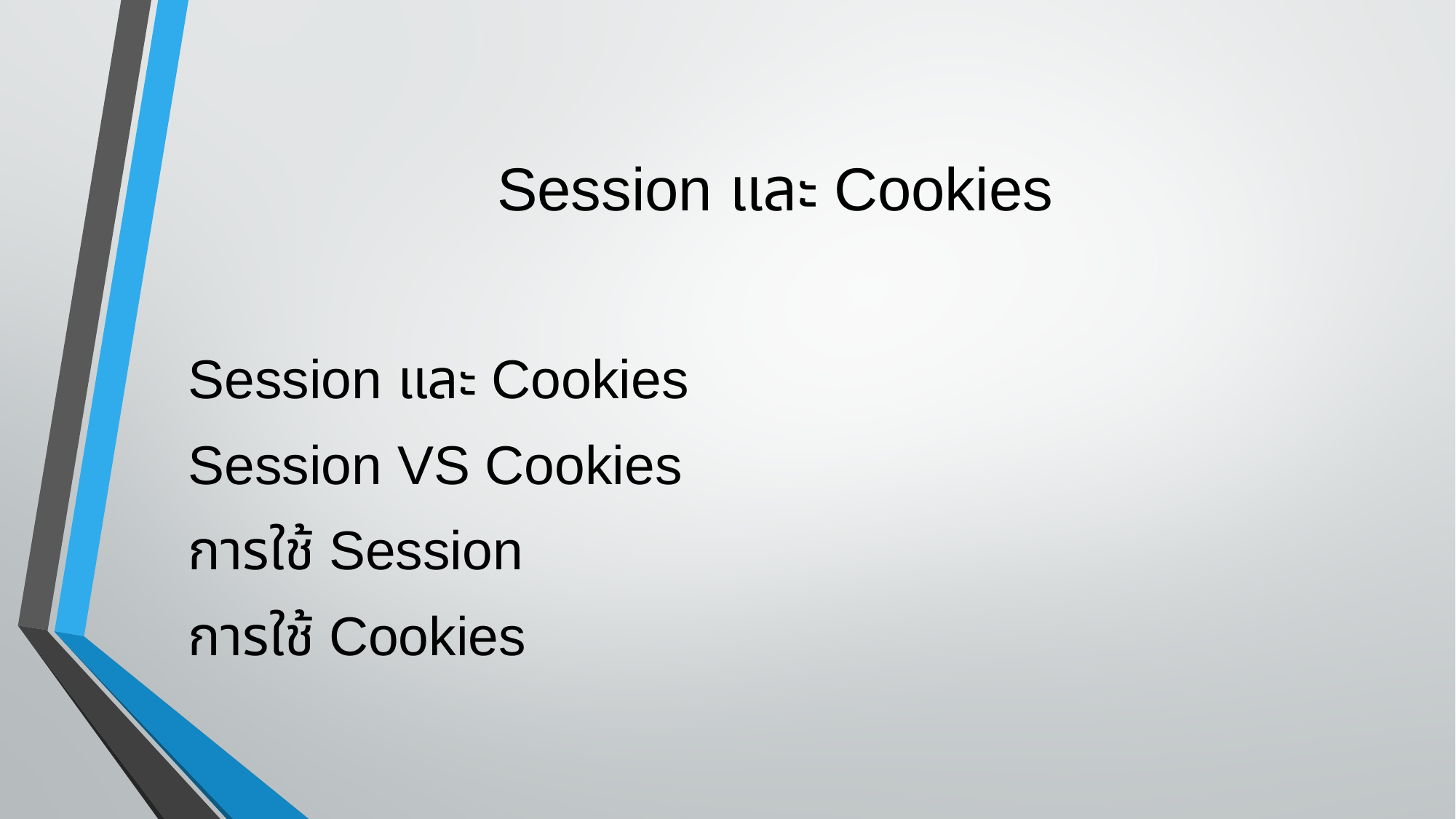

# Session และ Cookies
Session และ Cookies
Session VS Cookies
การใช้ Session
การใช้ Cookies